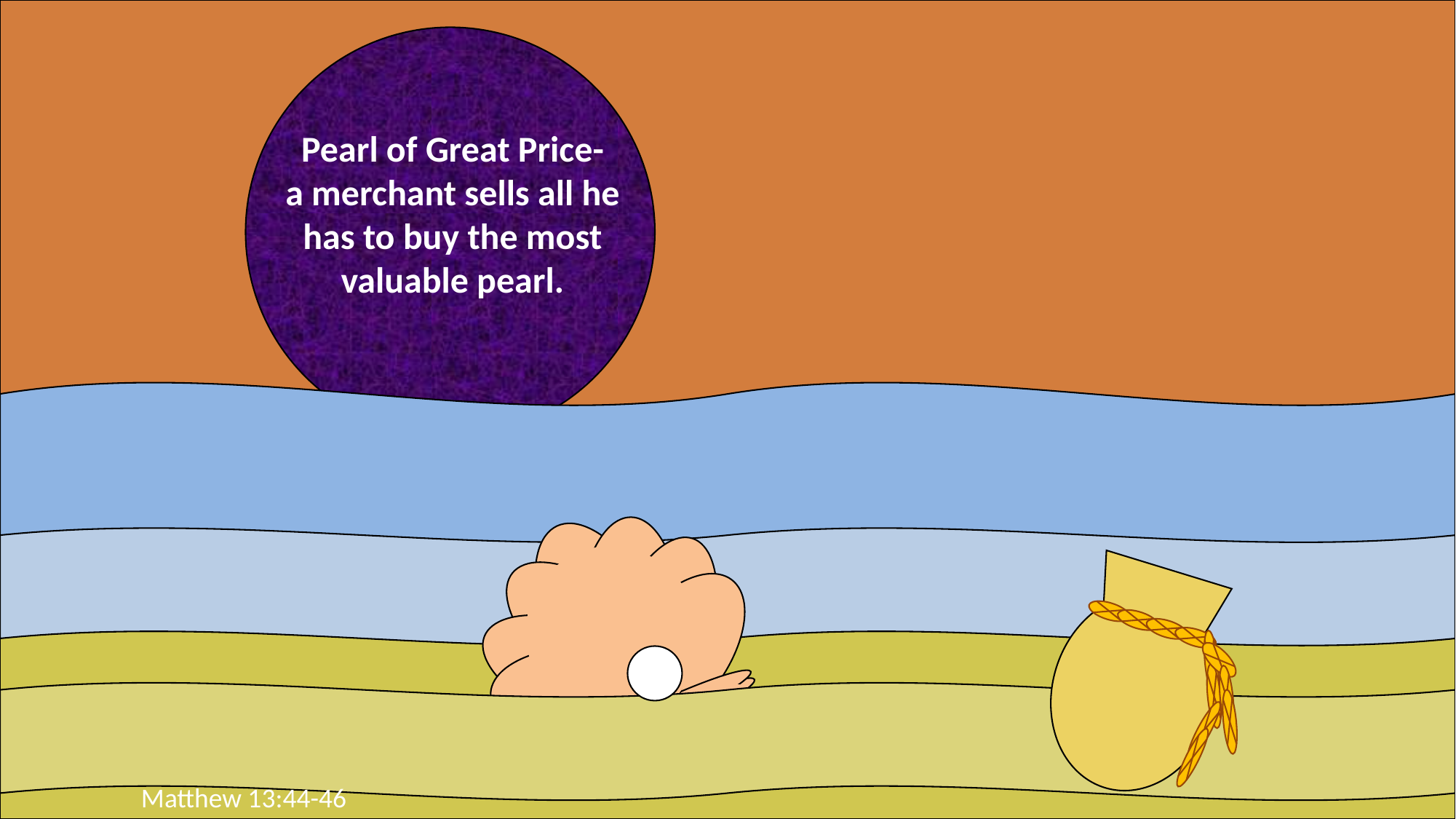

Pearl of Great Price-
a merchant sells all he has to buy the most valuable pearl.

Matthew 13:44-46